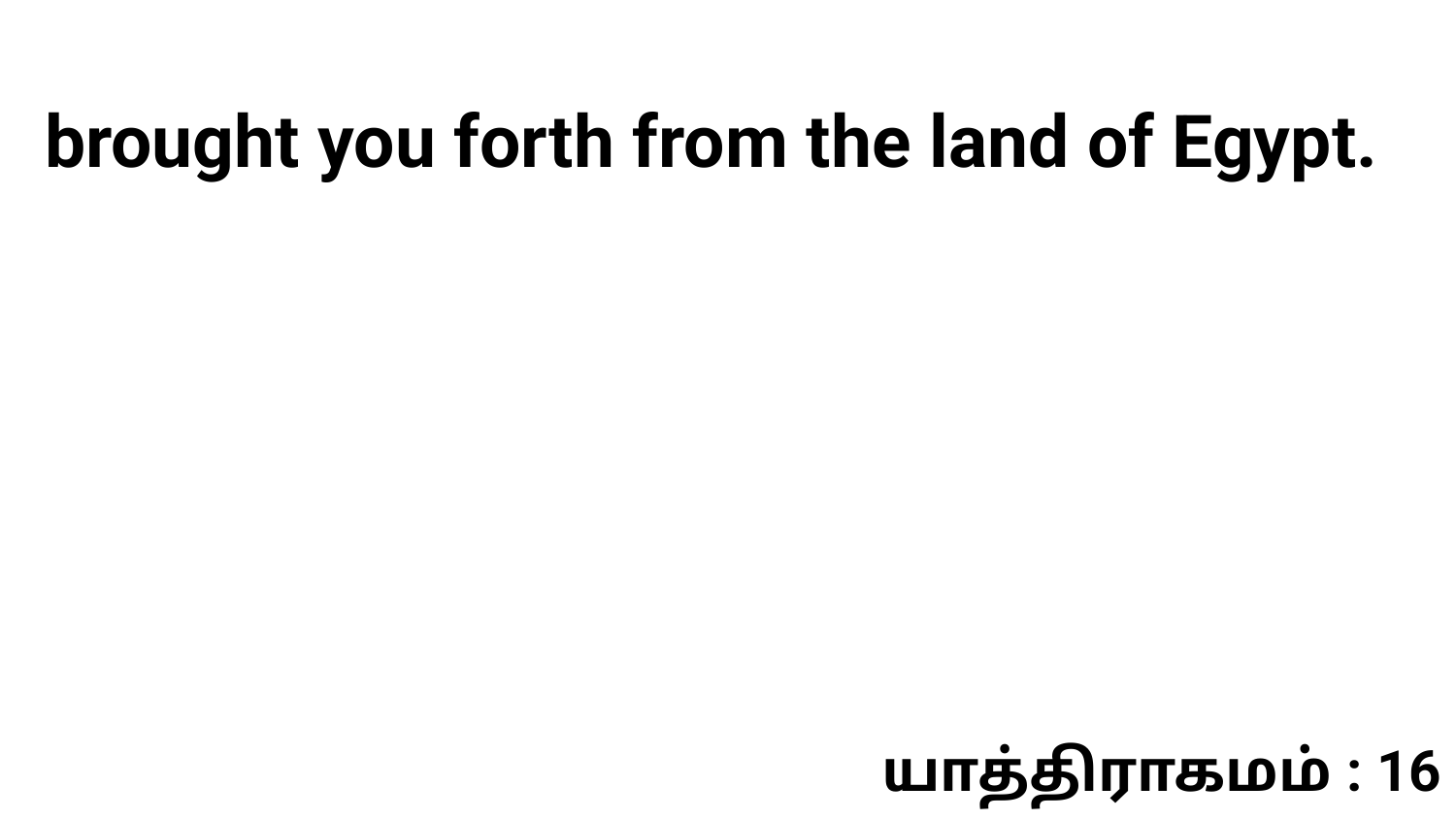

brought you forth from the land of Egypt.
யாத்திராகமம் : 16